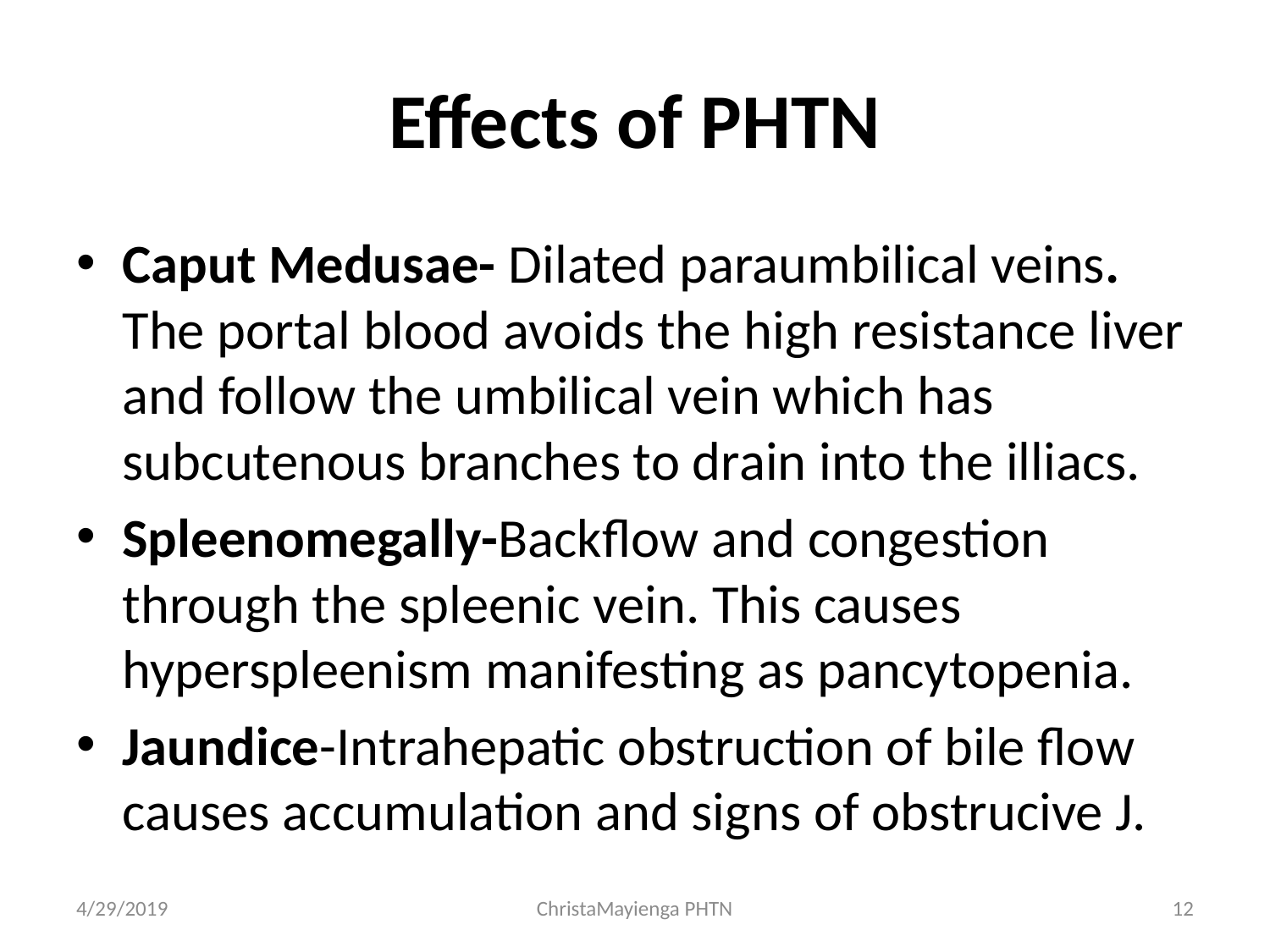

# Effects of PHTN
Caput Medusae- Dilated paraumbilical veins. The portal blood avoids the high resistance liver and follow the umbilical vein which has subcutenous branches to drain into the illiacs.
Spleenomegally-Backflow and congestion through the spleenic vein. This causes hyperspleenism manifesting as pancytopenia.
Jaundice-Intrahepatic obstruction of bile flow causes accumulation and signs of obstrucive J.

4/29/2019
ChristaMayienga PHTN
12